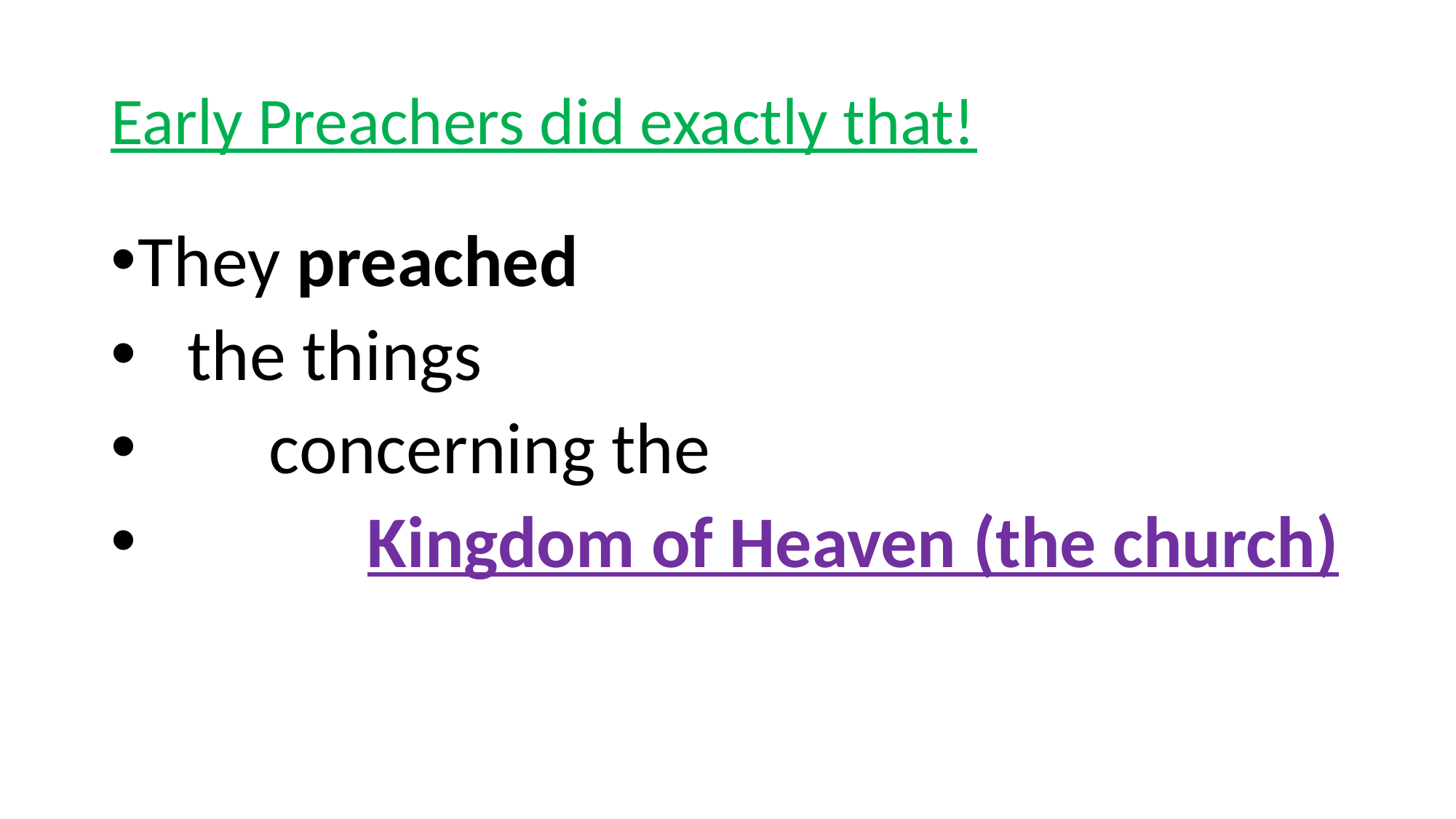

# Early Preachers did exactly that!
They preached
   the things
        concerning the
              Kingdom of Heaven (the church)